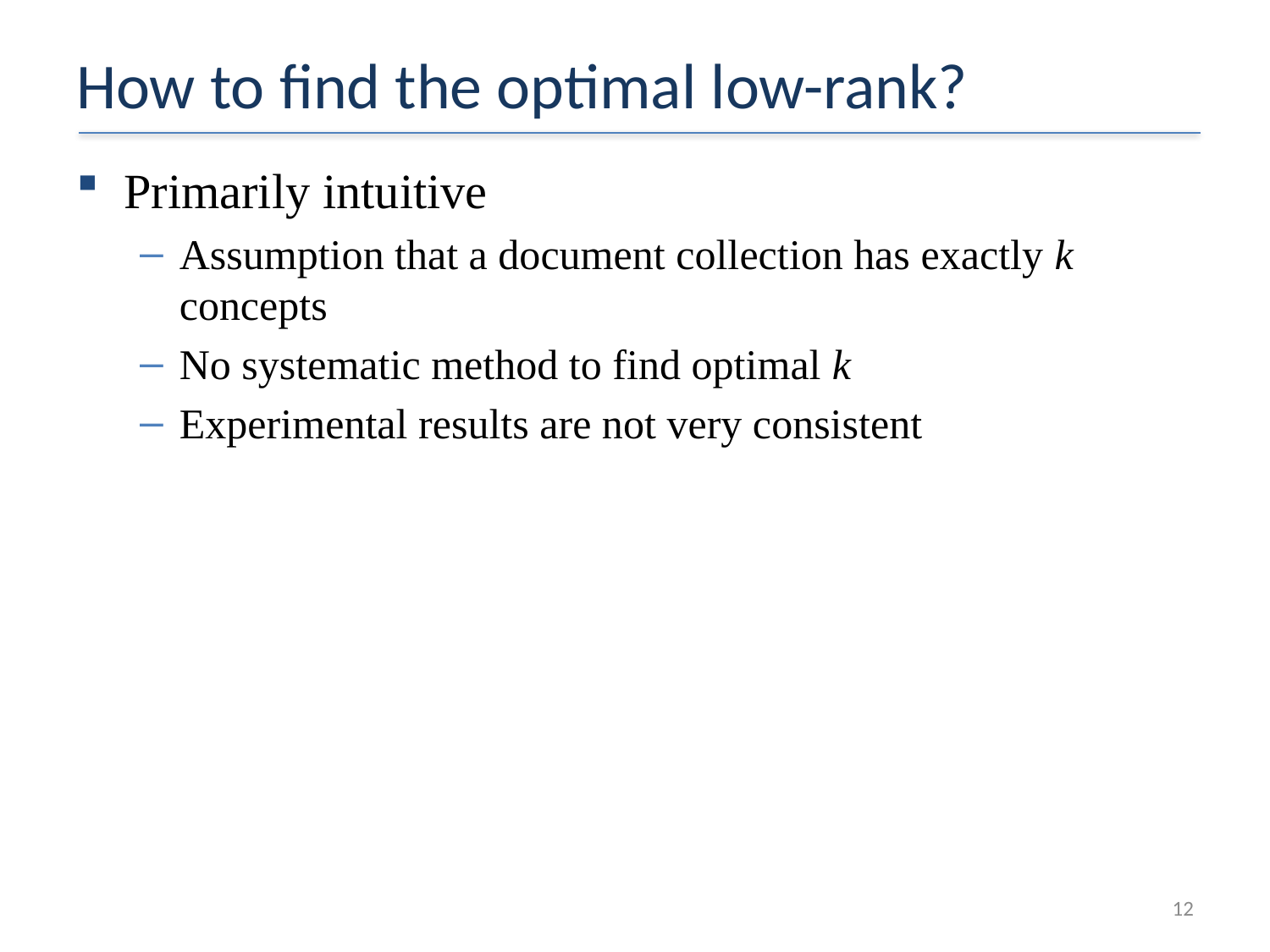

# How to find the optimal low-rank?
Primarily intuitive
Assumption that a document collection has exactly k concepts
No systematic method to find optimal k
Experimental results are not very consistent
12